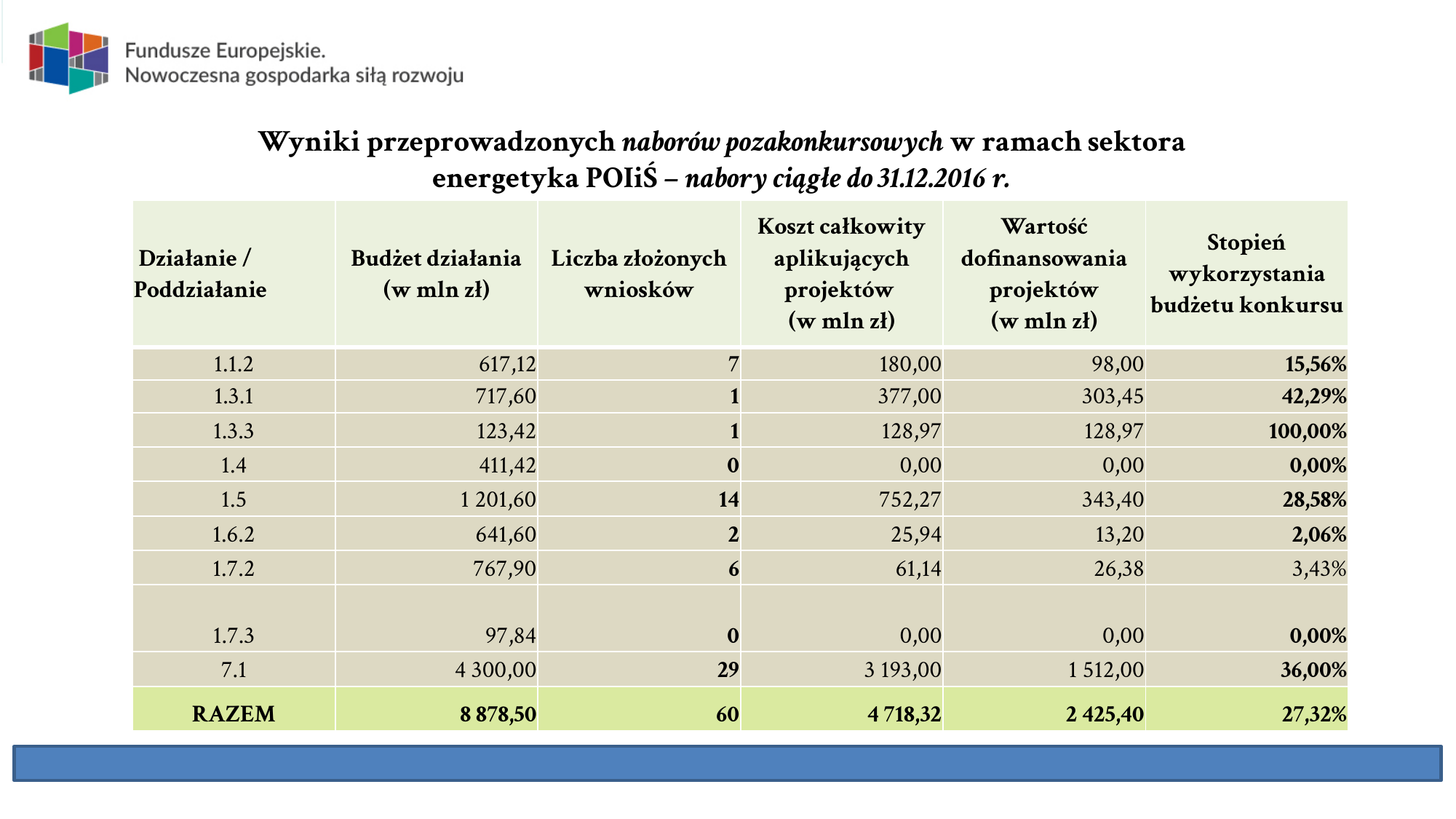

Wyniki przeprowadzonych naborów pozakonkursowych w ramach sektora energetyka POIiŚ – nabory ciągłe do 31.12.2016 r.
| Działanie / Poddziałanie | Budżet działania (w mln zł) | Liczba złożonych wniosków | Koszt całkowity aplikujących projektów (w mln zł) | Wartość dofinansowania projektów (w mln zł) | Stopień wykorzystania budżetu konkursu |
| --- | --- | --- | --- | --- | --- |
| 1.1.2 | 617,12 | 7 | 180,00 | 98,00 | 15,56% |
| 1.3.1 | 717,60 | 1 | 377,00 | 303,45 | 42,29% |
| 1.3.3 | 123,42 | 1 | 128,97 | 128,97 | 100,00% |
| 1.4 | 411,42 | 0 | 0,00 | 0,00 | 0,00% |
| 1.5 | 1 201,60 | 14 | 752,27 | 343,40 | 28,58% |
| 1.6.2 | 641,60 | 2 | 25,94 | 13,20 | 2,06% |
| 1.7.2 | 767,90 | 6 | 61,14 | 26,38 | 3,43% |
| 1.7.3 | 97,84 | 0 | 0,00 | 0,00 | 0,00% |
| 7.1 | 4 300,00 | 29 | 3 193,00 | 1 512,00 | 36,00% |
| RAZEM | 8 878,50 | 60 | 4 718,32 | 2 425,40 | 27,32% |